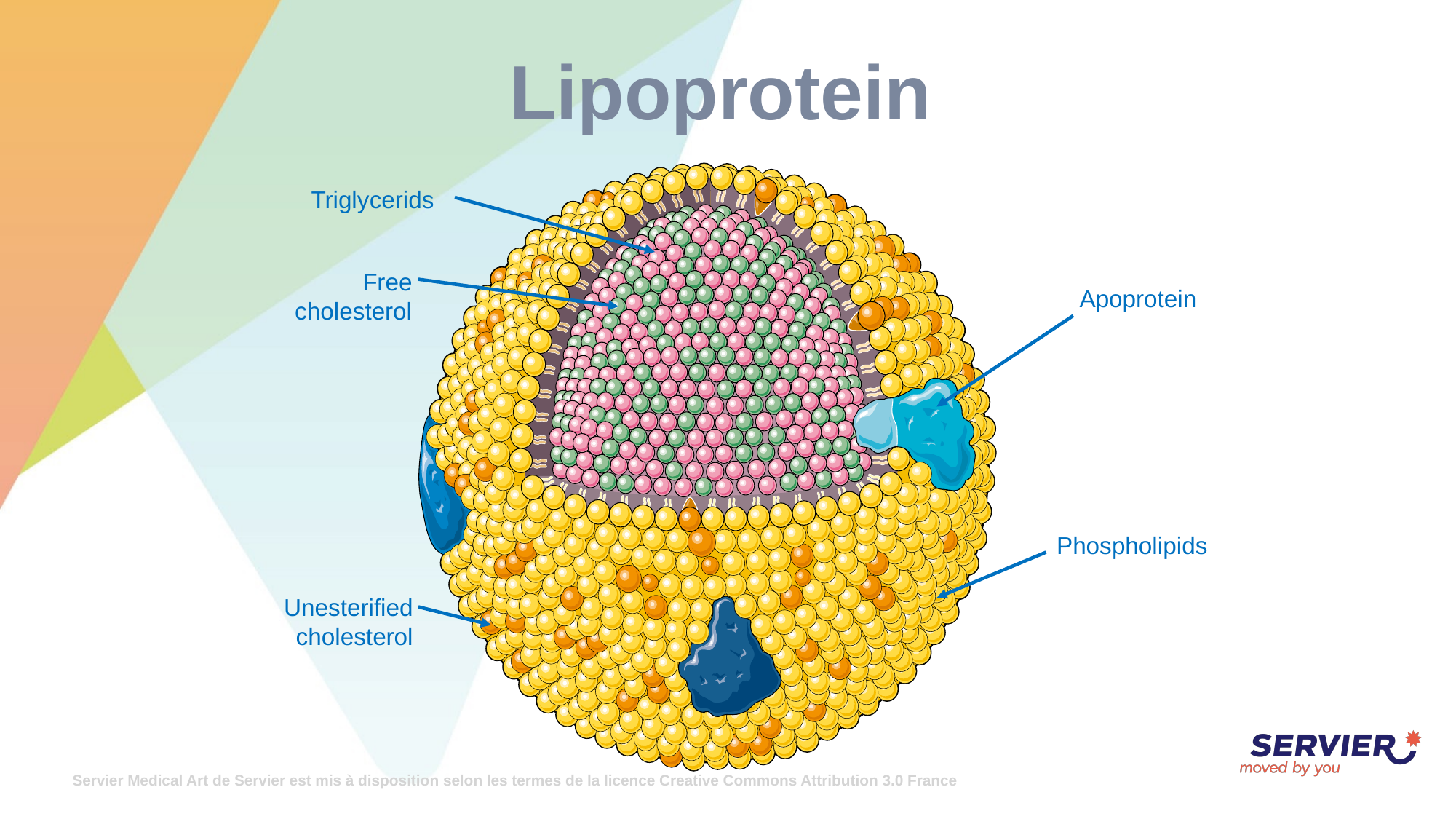

# Lipoprotein

Triglycerids

Free
cholesterol
Apoprotein

Phospholipids

Unesterified
cholesterol